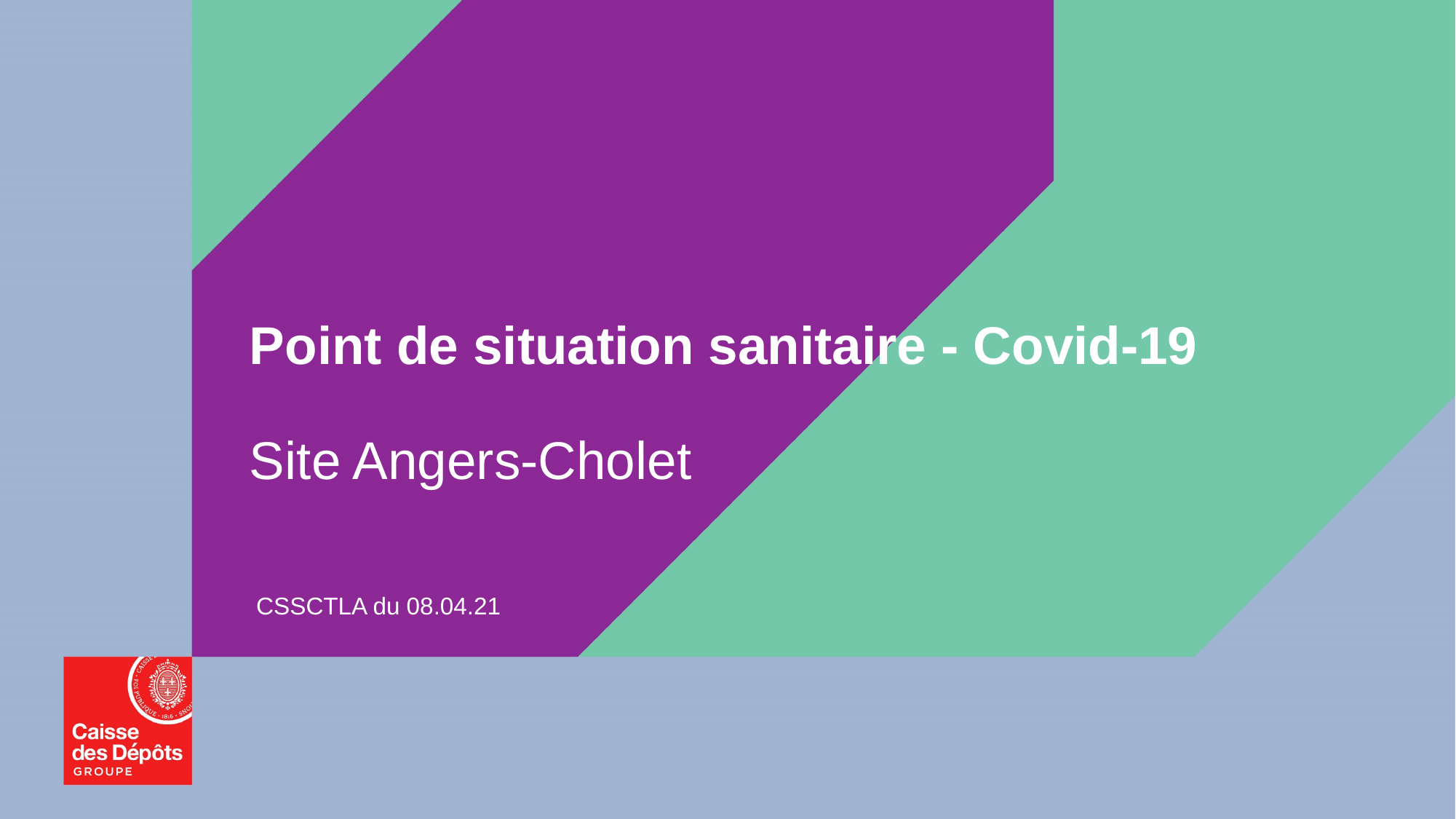

# Point de situation sanitaire - Covid-19 Site Angers-Cholet
CSSCTLA du 08.04.21